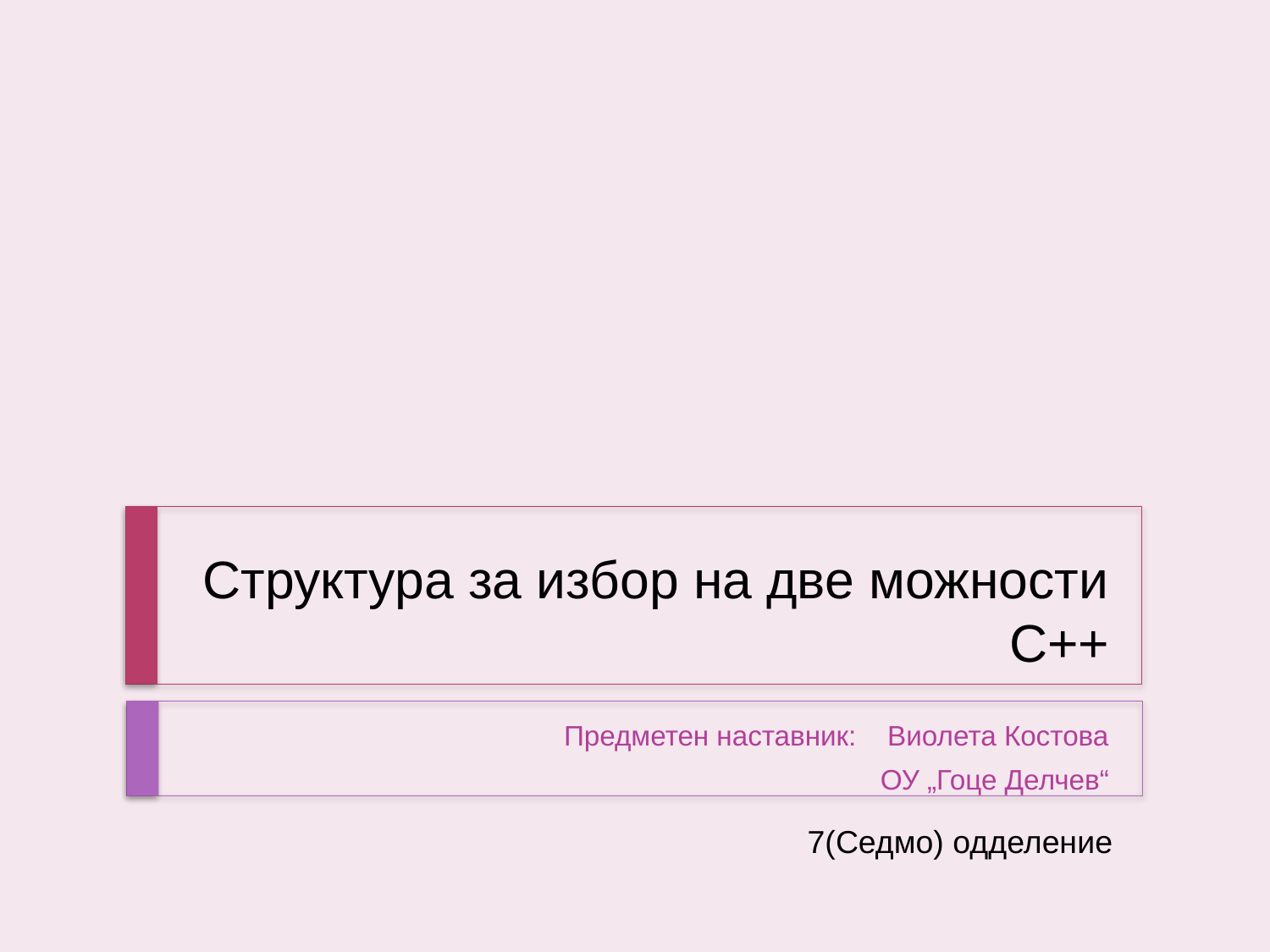

# Структура за избор на две можности C++
Предметен наставник:    Виолета Костова
 ОУ „Гоце Делчев“
7(Седмо) одделение